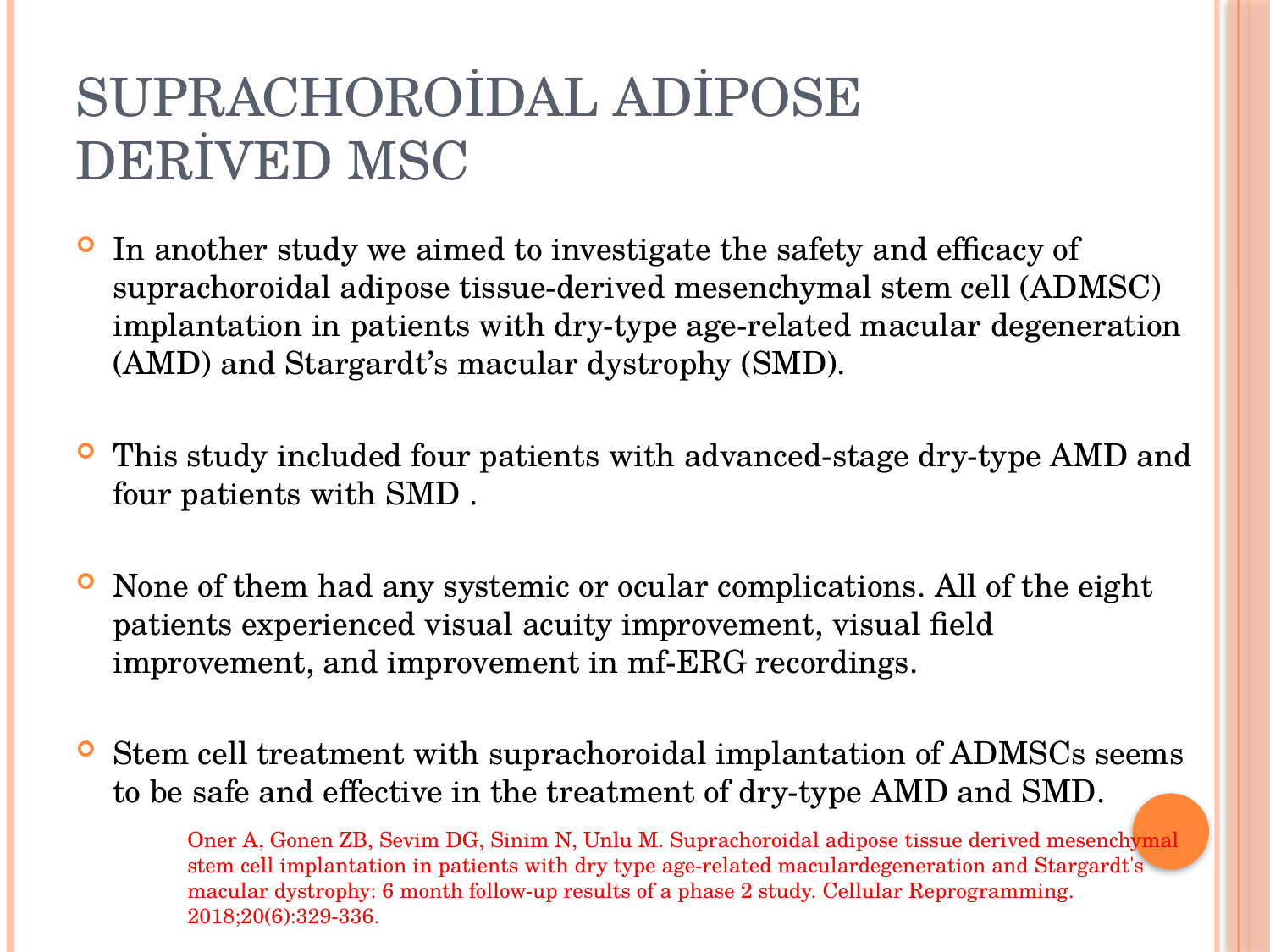

# Suprachoroidal Adipose derived MSC
In another study we aimed to investigate the safety and efficacy of suprachoroidal adipose tissue-derived mesenchymal stem cell (ADMSC) implantation in patients with dry-type age-related macular degeneration (AMD) and Stargardt’s macular dystrophy (SMD).

This study included four patients with advanced-stage dry-type AMD and four patients with SMD .

None of them had any systemic or ocular complications. All of the eight patients experienced visual acuity improvement, visual field improvement, and improvement in mf-ERG recordings.

Stem cell treatment with suprachoroidal implantation of ADMSCs seems to be safe and effective in the treatment of dry-type AMD and SMD.
Oner A, Gonen ZB, Sevim DG, Sinim N, Unlu M. Suprachoroidal adipose tissue derived mesenchymal stem cell implantation in patients with dry type age-related maculardegeneration and Stargardt's macular dystrophy: 6 month follow-up results of a phase 2 study. Cellular Reprogramming. 2018;20(6):329-336.